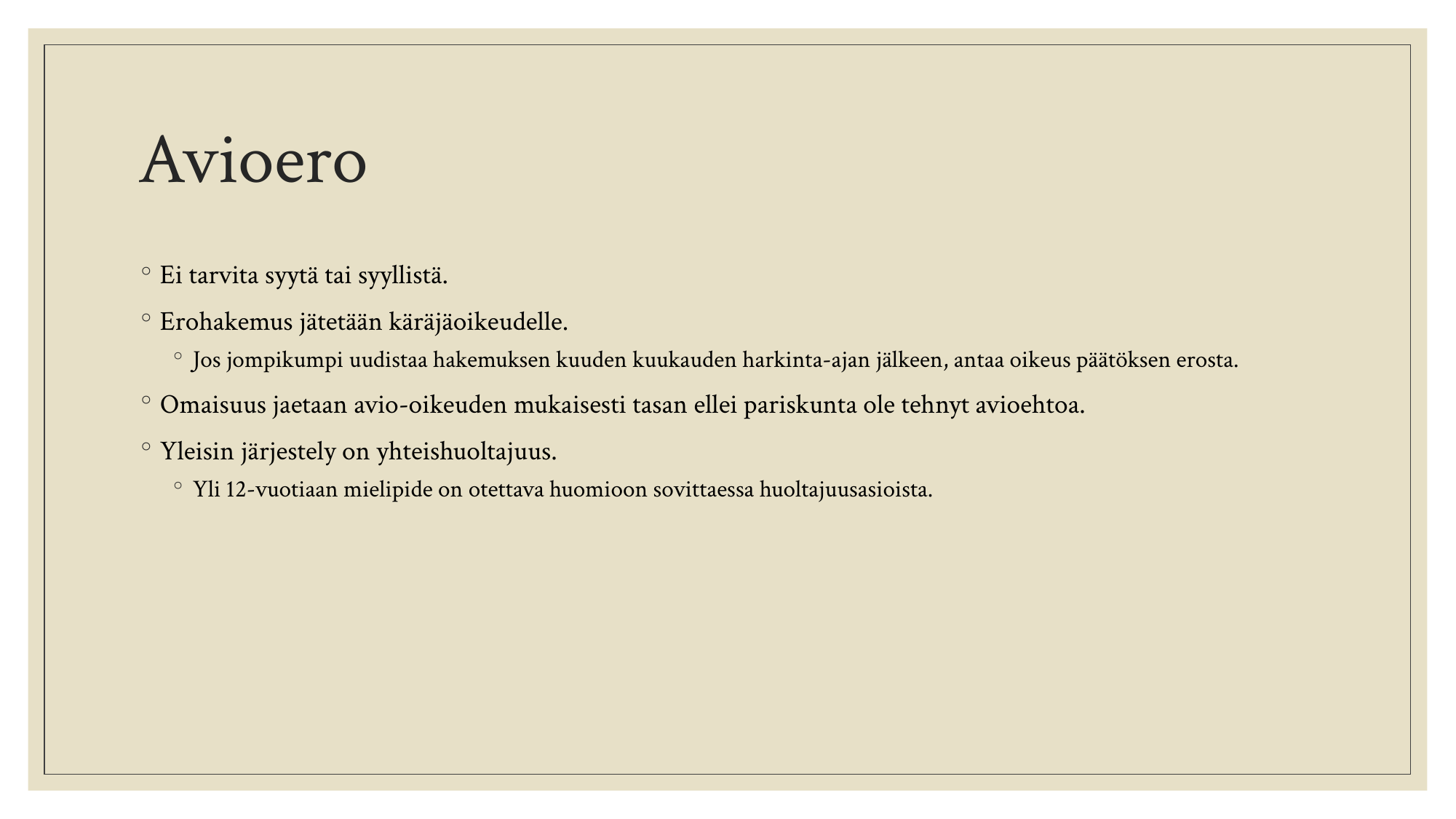

# Avioero
Ei tarvita syytä tai syyllistä.
Erohakemus jätetään käräjäoikeudelle.
Jos jompikumpi uudistaa hakemuksen kuuden kuukauden harkinta-ajan jälkeen, antaa oikeus päätöksen erosta.
Omaisuus jaetaan avio-oikeuden mukaisesti tasan ellei pariskunta ole tehnyt avioehtoa.
Yleisin järjestely on yhteishuoltajuus.
Yli 12-vuotiaan mielipide on otettava huomioon sovittaessa huoltajuusasioista.